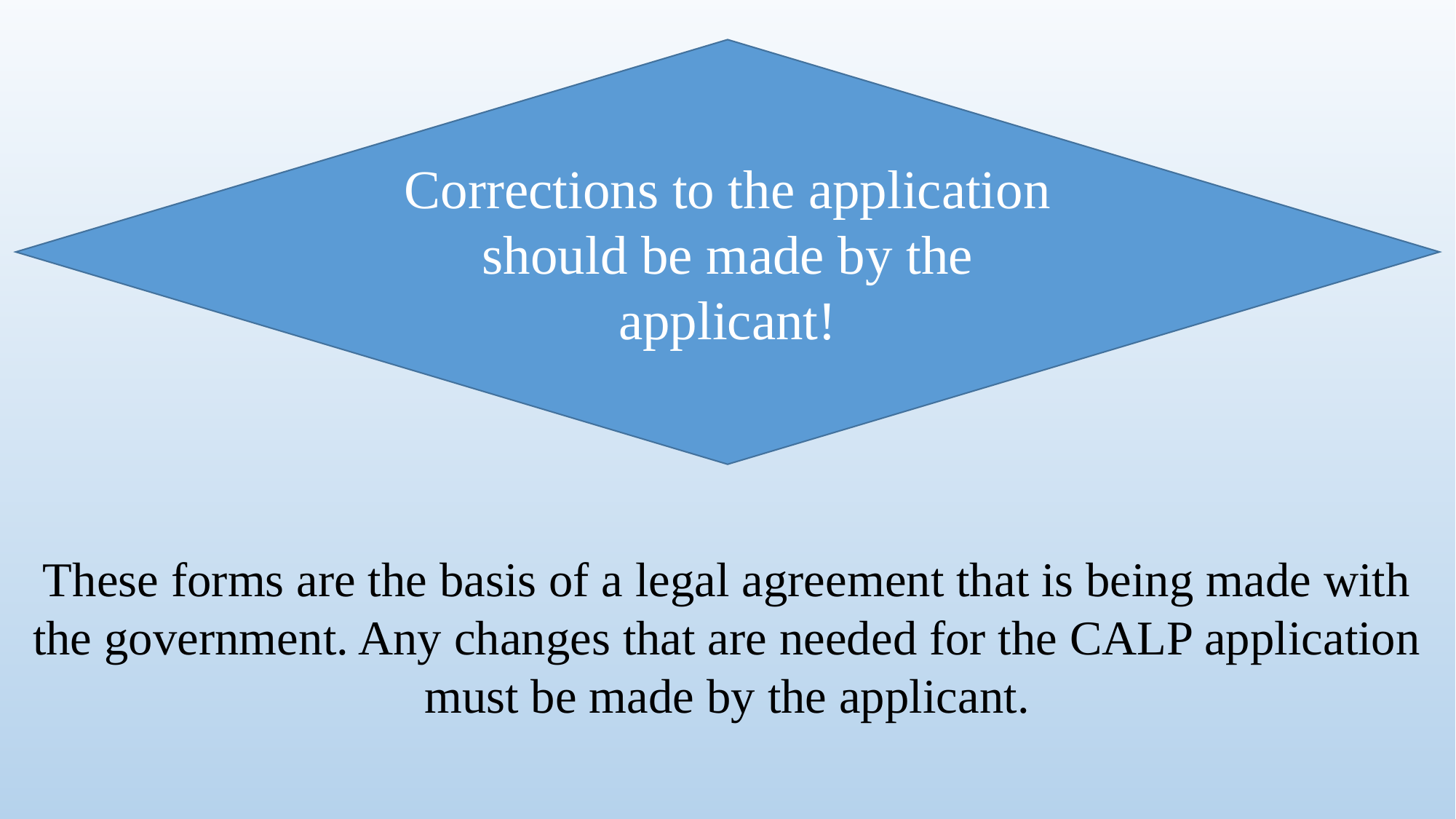

Corrections to the application should be made by the applicant!
These forms are the basis of a legal agreement that is being made with the government. Any changes that are needed for the CALP application must be made by the applicant.